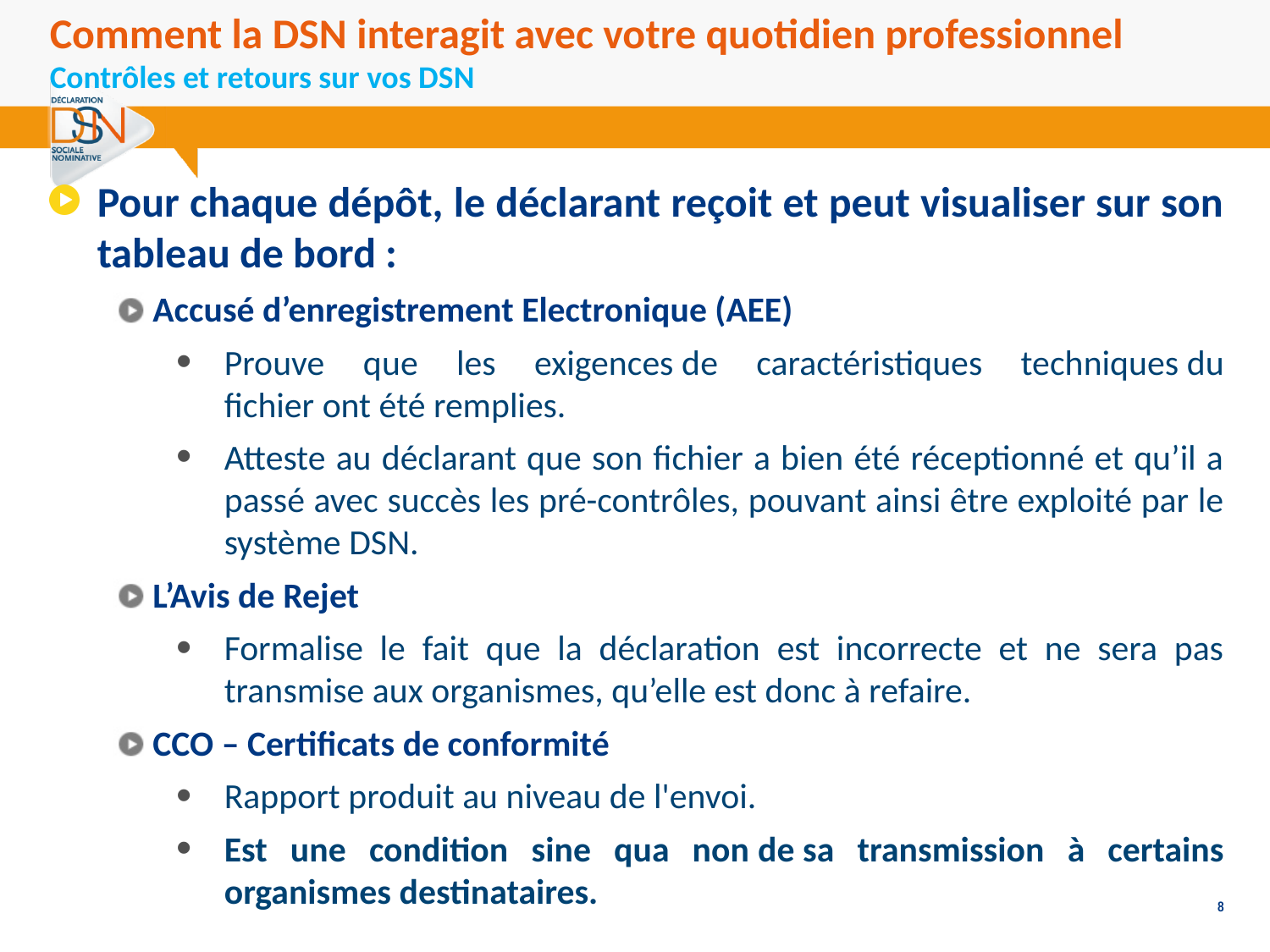

Comment la DSN interagit avec votre quotidien professionnel
Contrôles et retours sur vos DSN

Pour chaque dépôt, le déclarant reçoit et peut visualiser sur son tableau de bord :
Accusé d’enregistrement Electronique (AEE)
Prouve que les exigences de caractéristiques techniques du fichier ont été remplies.
Atteste au déclarant que son fichier a bien été réceptionné et qu’il a passé avec succès les pré-contrôles, pouvant ainsi être exploité par le système DSN.
L’Avis de Rejet
Formalise le fait que la déclaration est incorrecte et ne sera pas transmise aux organismes, qu’elle est donc à refaire.
CCO – Certificats de conformité
Rapport produit au niveau de l'envoi.
Est une condition sine qua non de sa transmission à certains organismes destinataires.

8